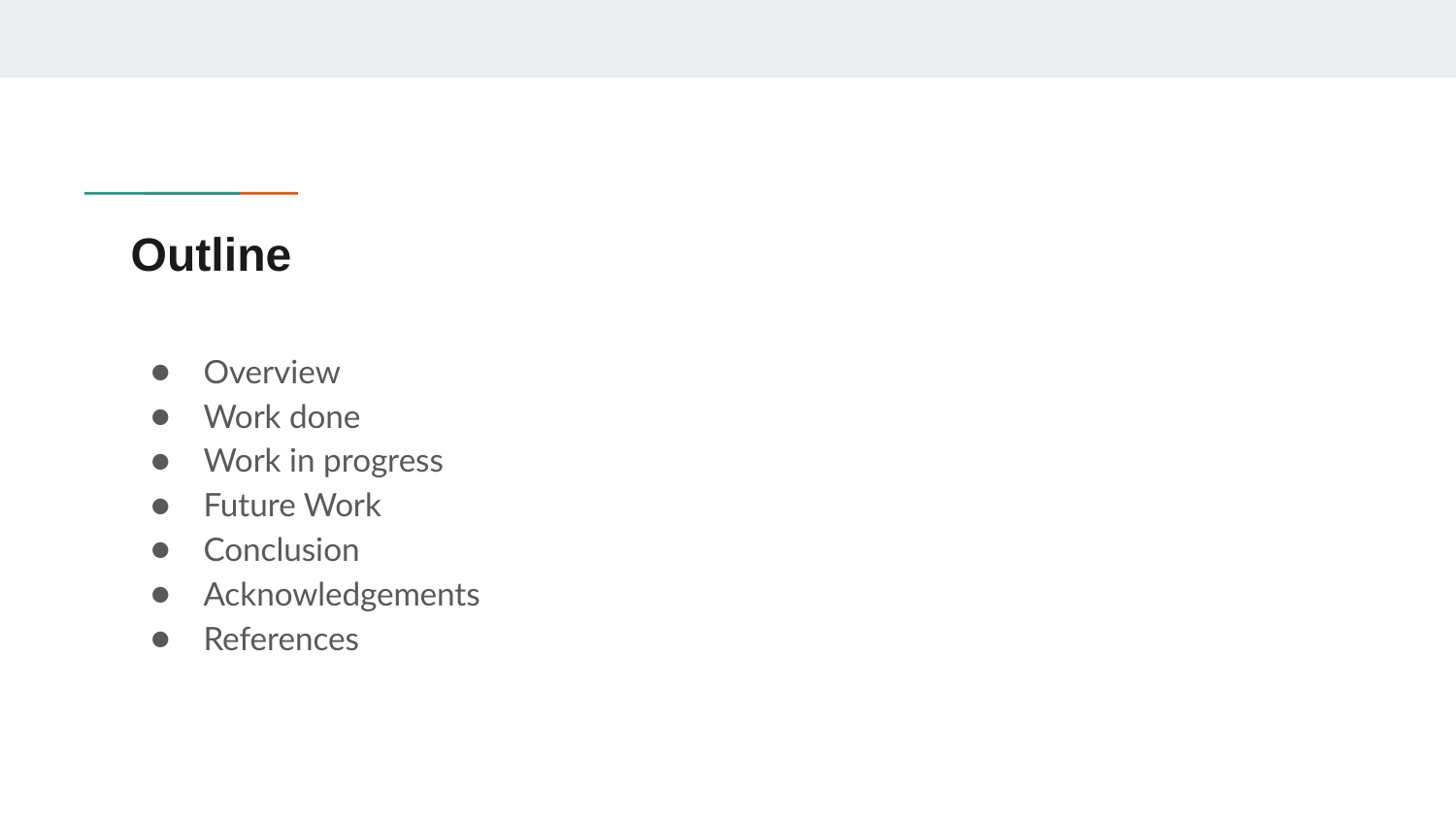

# Outline
Overview
Work done
Work in progress
Future Work
Conclusion
Acknowledgements
References